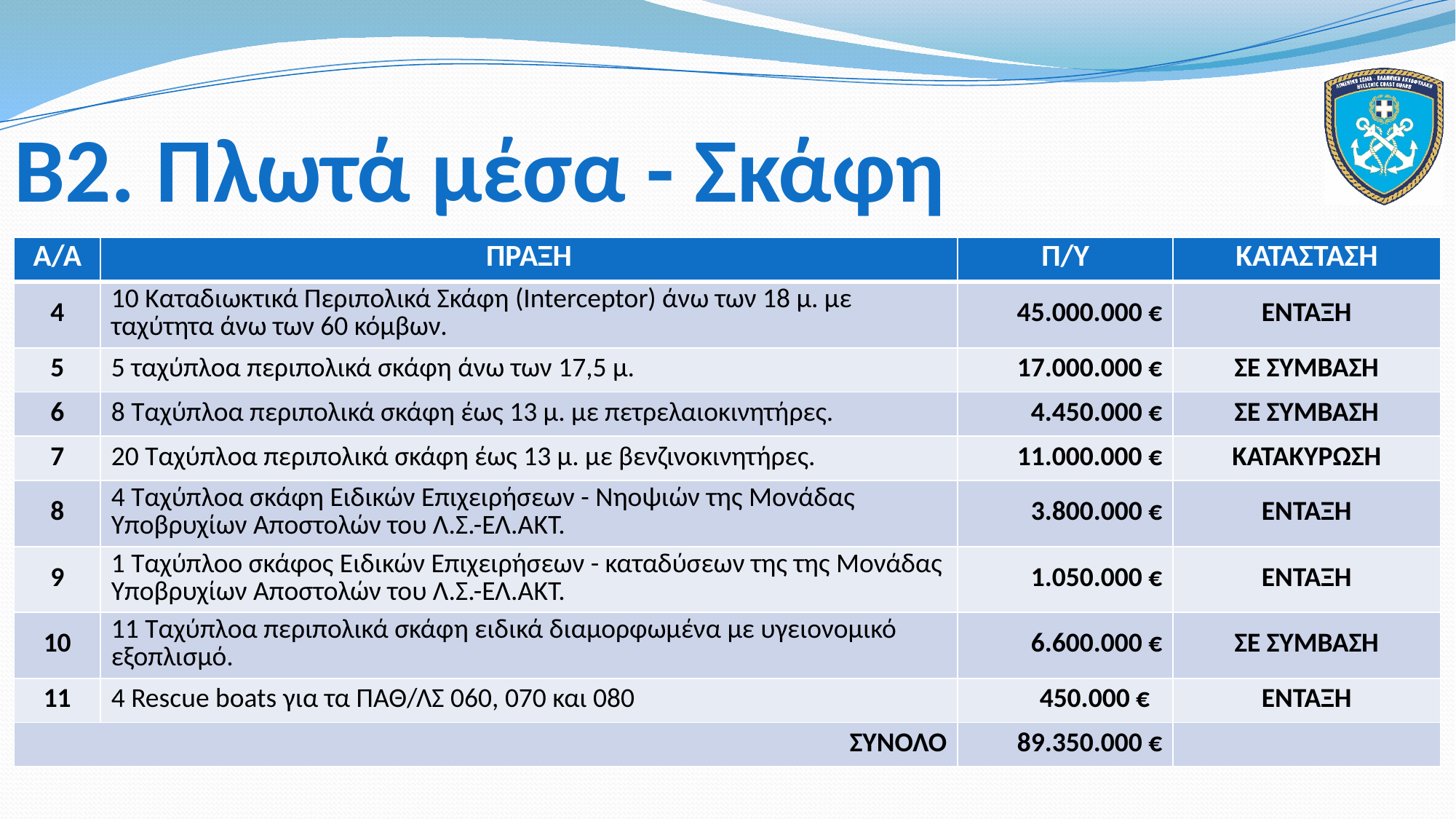

Β2. Πλωτά μέσα - Σκάφη
| A/A | ΠΡΑΞΗ | Π/Υ | ΚΑΤΑΣΤΑΣΗ |
| --- | --- | --- | --- |
| 4 | 10 Καταδιωκτικά Περιπολικά Σκάφη (Interceptor) άνω των 18 μ. με ταχύτητα άνω των 60 κόμβων. | 45.000.000 € | ΕΝΤΑΞΗ |
| 5 | 5 ταχύπλοα περιπολικά σκάφη άνω των 17,5 μ. | 17.000.000 € | ΣΕ ΣΥΜΒΑΣΗ |
| 6 | 8 Ταχύπλοα περιπολικά σκάφη έως 13 μ. με πετρελαιοκινητήρες. | 4.450.000 € | ΣΕ ΣΥΜΒΑΣΗ |
| 7 | 20 Ταχύπλοα περιπολικά σκάφη έως 13 μ. με βενζινοκινητήρες. | 11.000.000 € | ΚΑΤΑΚΥΡΩΣΗ |
| 8 | 4 Ταχύπλοα σκάφη Ειδικών Επιχειρήσεων - Νηοψιών της Μονάδας Υποβρυχίων Αποστολών του Λ.Σ.-ΕΛ.ΑΚΤ. | 3.800.000 € | ΕΝΤΑΞΗ |
| 9 | 1 Ταχύπλοο σκάφος Ειδικών Επιχειρήσεων - καταδύσεων της της Μονάδας Υποβρυχίων Αποστολών του Λ.Σ.-ΕΛ.ΑΚΤ. | 1.050.000 € | ΕΝΤΑΞΗ |
| 10 | 11 Ταχύπλοα περιπολικά σκάφη ειδικά διαμορφωμένα με υγειονομικό εξοπλισμό. | 6.600.000 € | ΣΕ ΣΥΜΒΑΣΗ |
| 11 | 4 Rescue boats για τα ΠΑΘ/ΛΣ 060, 070 και 080 | 450.000 € | ΕΝΤΑΞΗ |
| ΣΥΝΟΛΟ |  | 89.350.000 € |  |